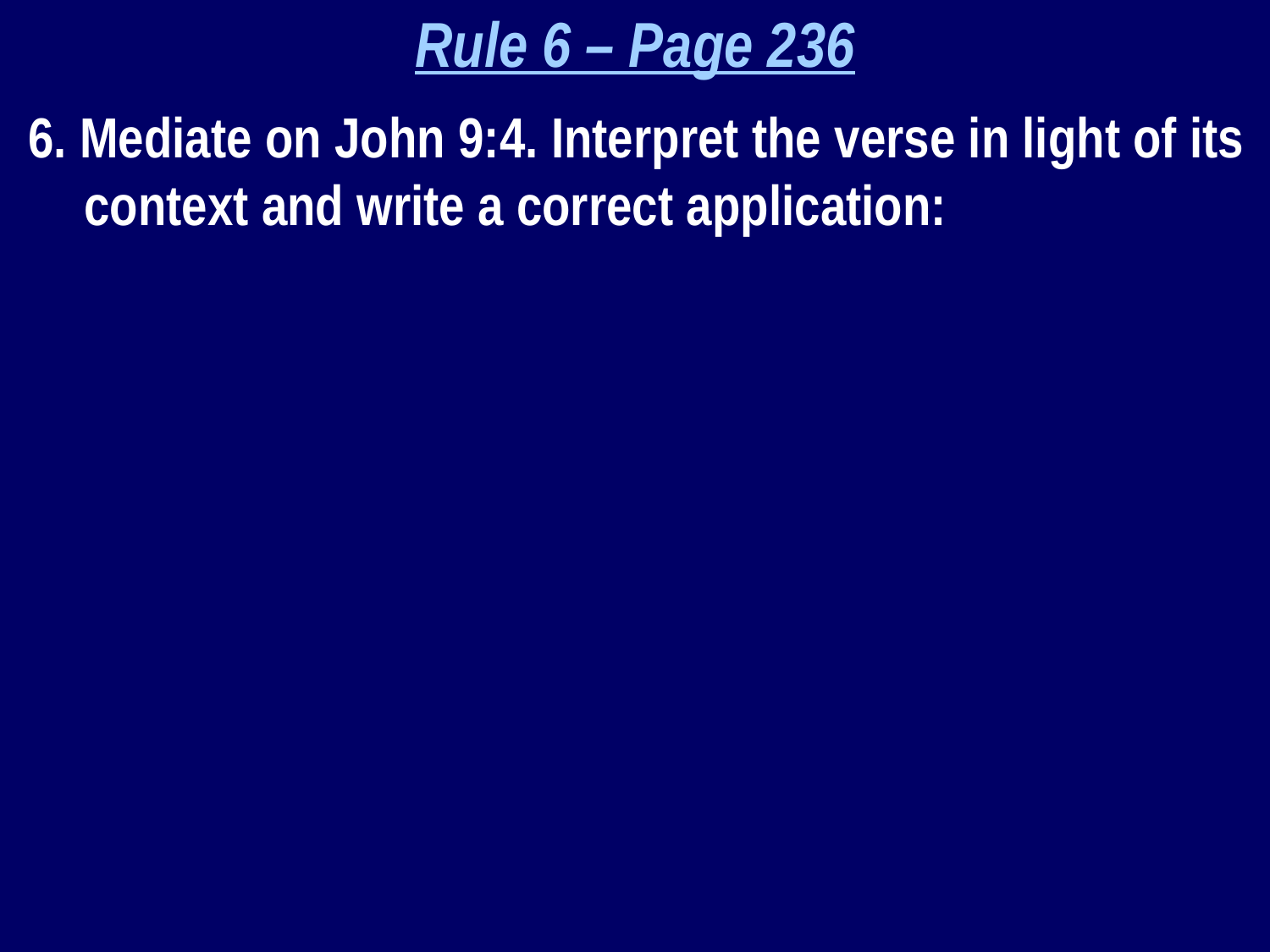

Rule 6 – Page 236
6. Mediate on John 9:4. Interpret the verse in light of its context and write a correct application: